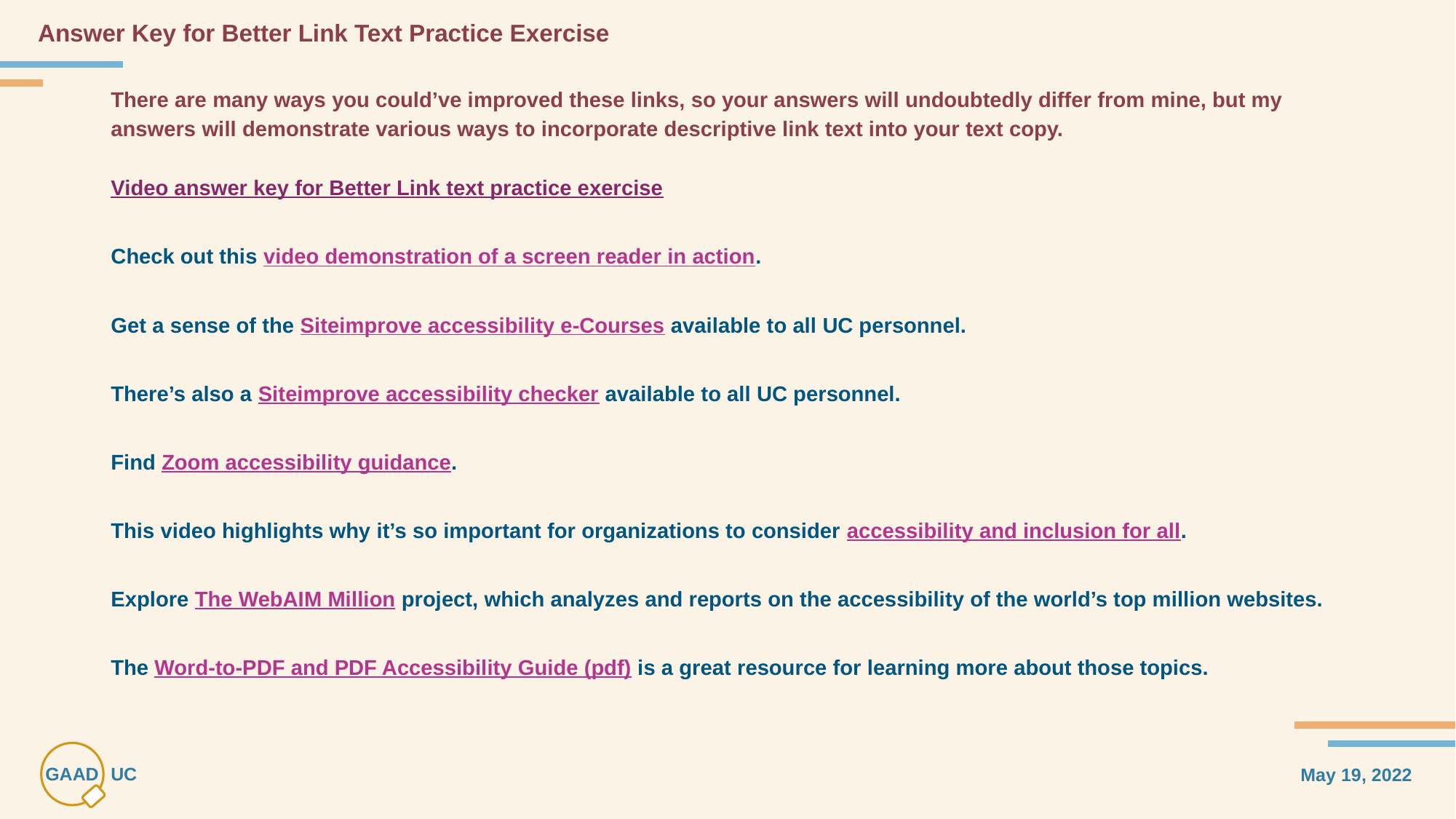

# Answer Key for Better Link Text Practice Exercise
There are many ways you could’ve improved these links, so your answers will undoubtedly differ from mine, but my answers will demonstrate various ways to incorporate descriptive link text into your text copy.
Video answer key for Better Link text practice exercise
Check out this video demonstration of a screen reader in action.
Get a sense of the Siteimprove accessibility e-Courses available to all UC personnel.
There’s also a Siteimprove accessibility checker available to all UC personnel.
Find Zoom accessibility guidance.
This video highlights why it’s so important for organizations to consider accessibility and inclusion for all.
Explore The WebAIM Million project, which analyzes and reports on the accessibility of the world’s top million websites.
The Word-to-PDF and PDF Accessibility Guide (pdf) is a great resource for learning more about those topics.